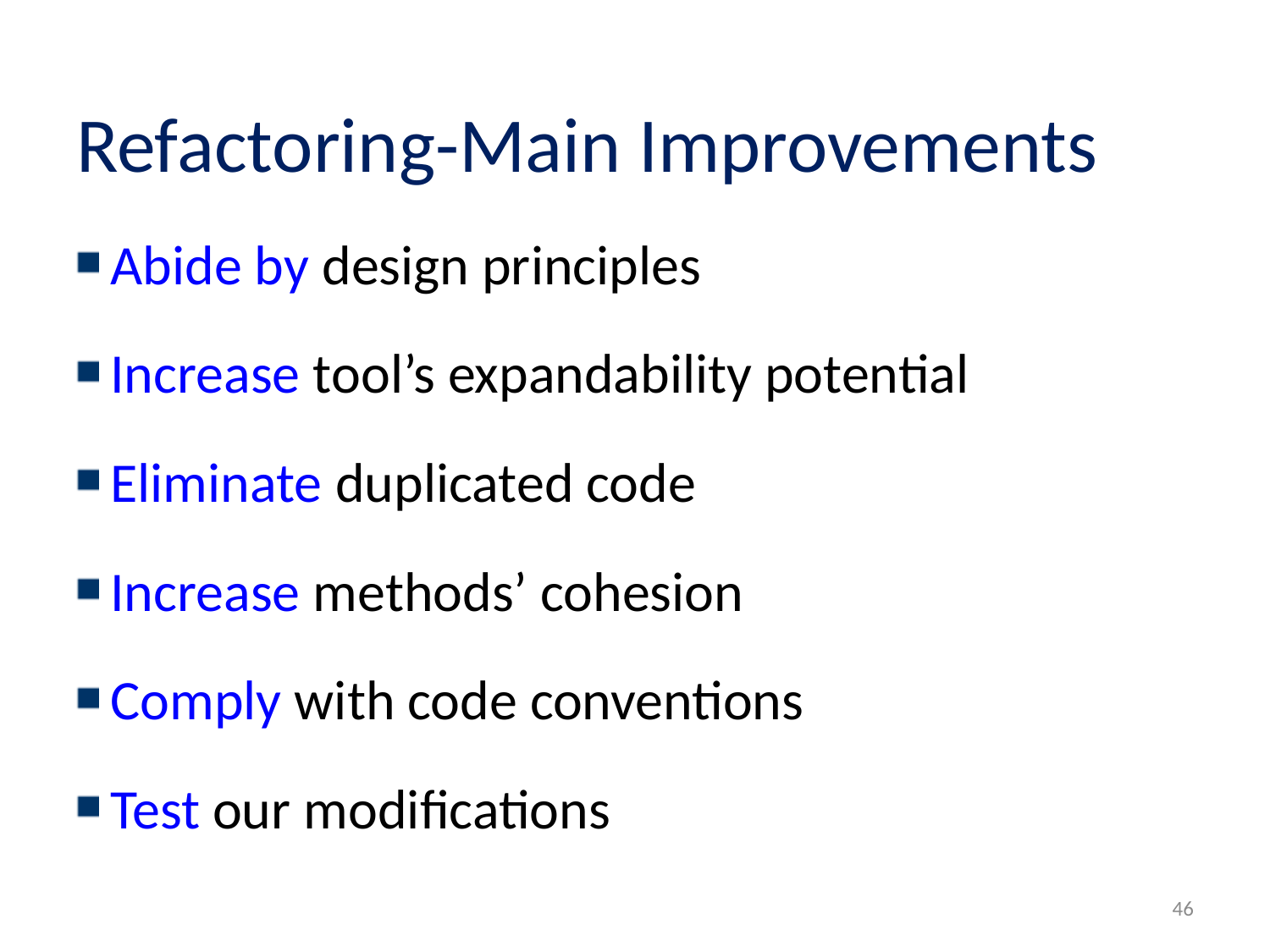

# Refactoring-Main Improvements
Abide by design principles
Increase tool’s expandability potential
Eliminate duplicated code
Increase methods’ cohesion
Comply with code conventions
Test our modifications
46